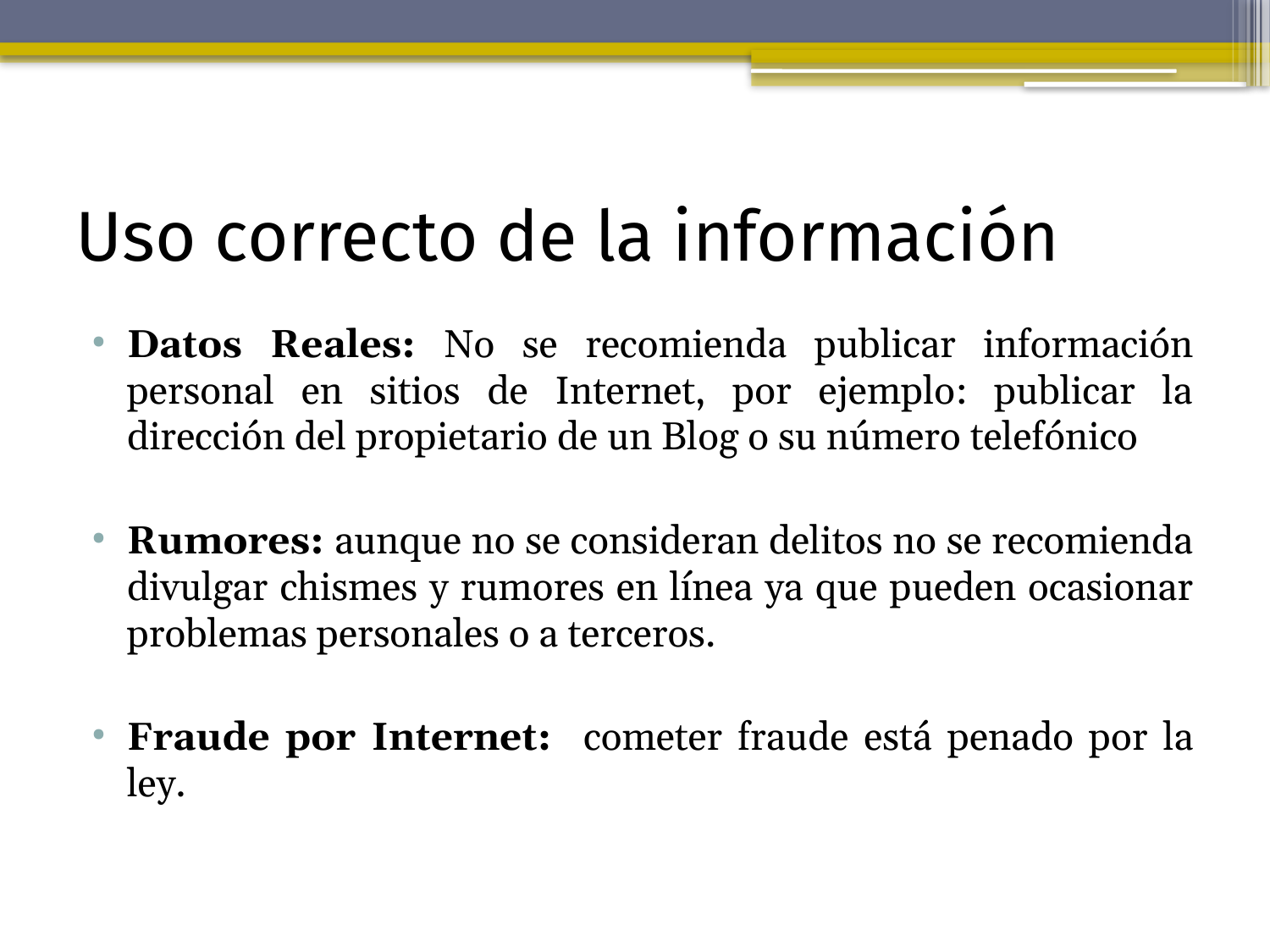

# Uso correcto de la información
Datos Reales: No se recomienda publicar información personal en sitios de Internet, por ejemplo: publicar la dirección del propietario de un Blog o su número telefónico

Rumores: aunque no se consideran delitos no se recomienda divulgar chismes y rumores en línea ya que pueden ocasionar problemas personales o a terceros.

Fraude por Internet:  cometer fraude está penado por la ley.